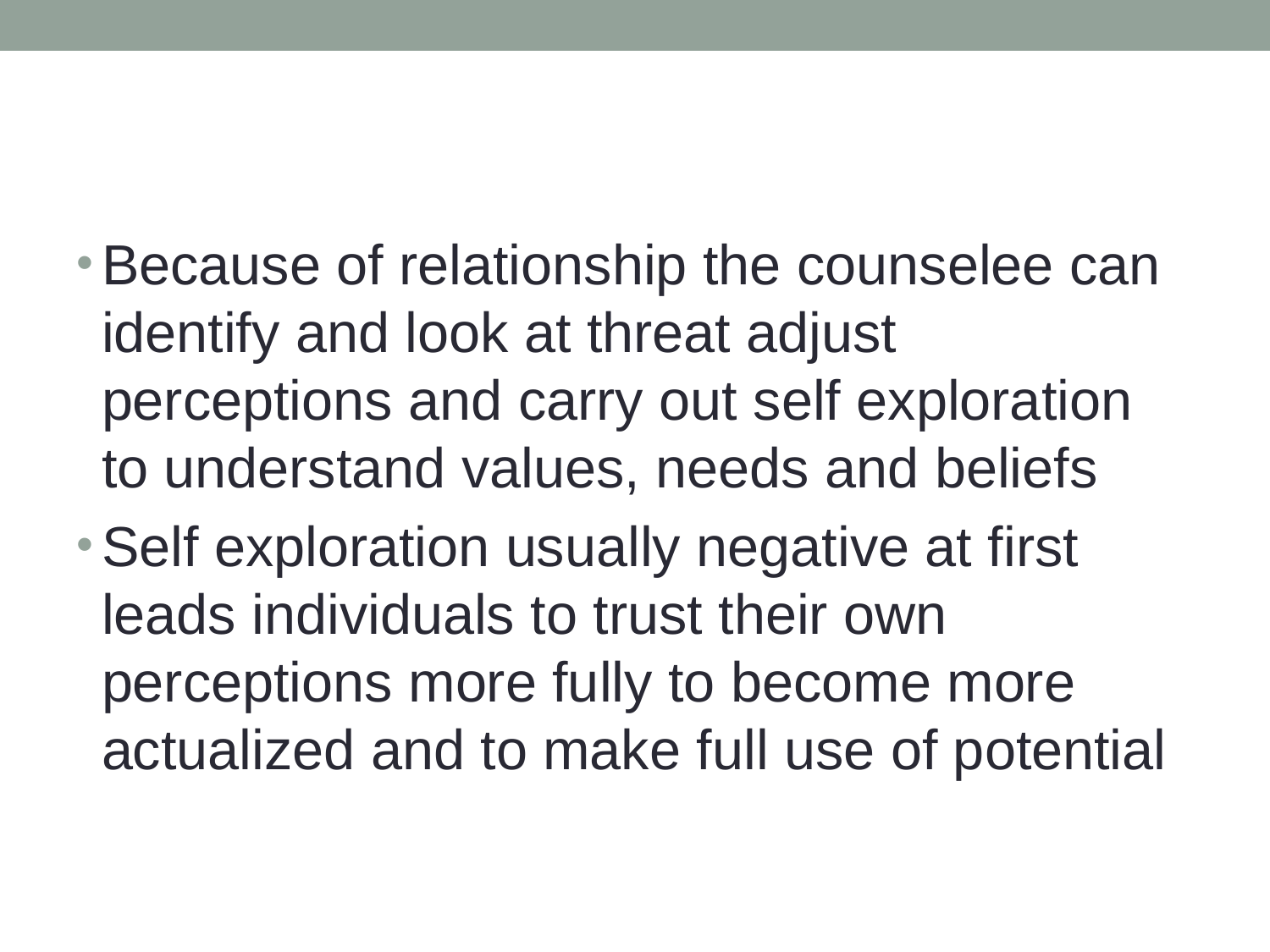

#
Because of relationship the counselee can identify and look at threat adjust perceptions and carry out self exploration to understand values, needs and beliefs
Self exploration usually negative at first leads individuals to trust their own perceptions more fully to become more actualized and to make full use of potential